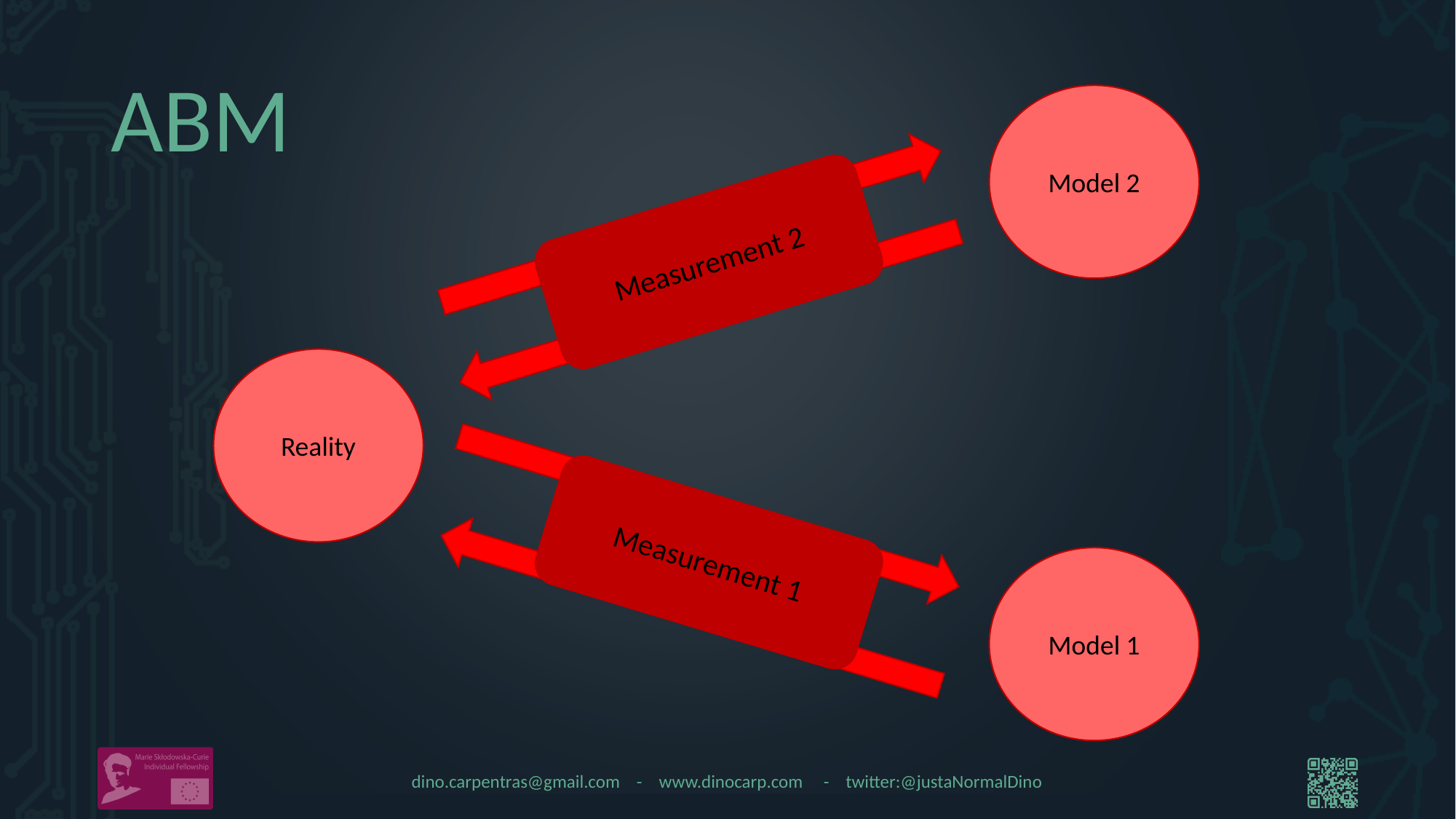

# ABM
Model 2
Measurement 2

Reality

Measurement 1
Model 1